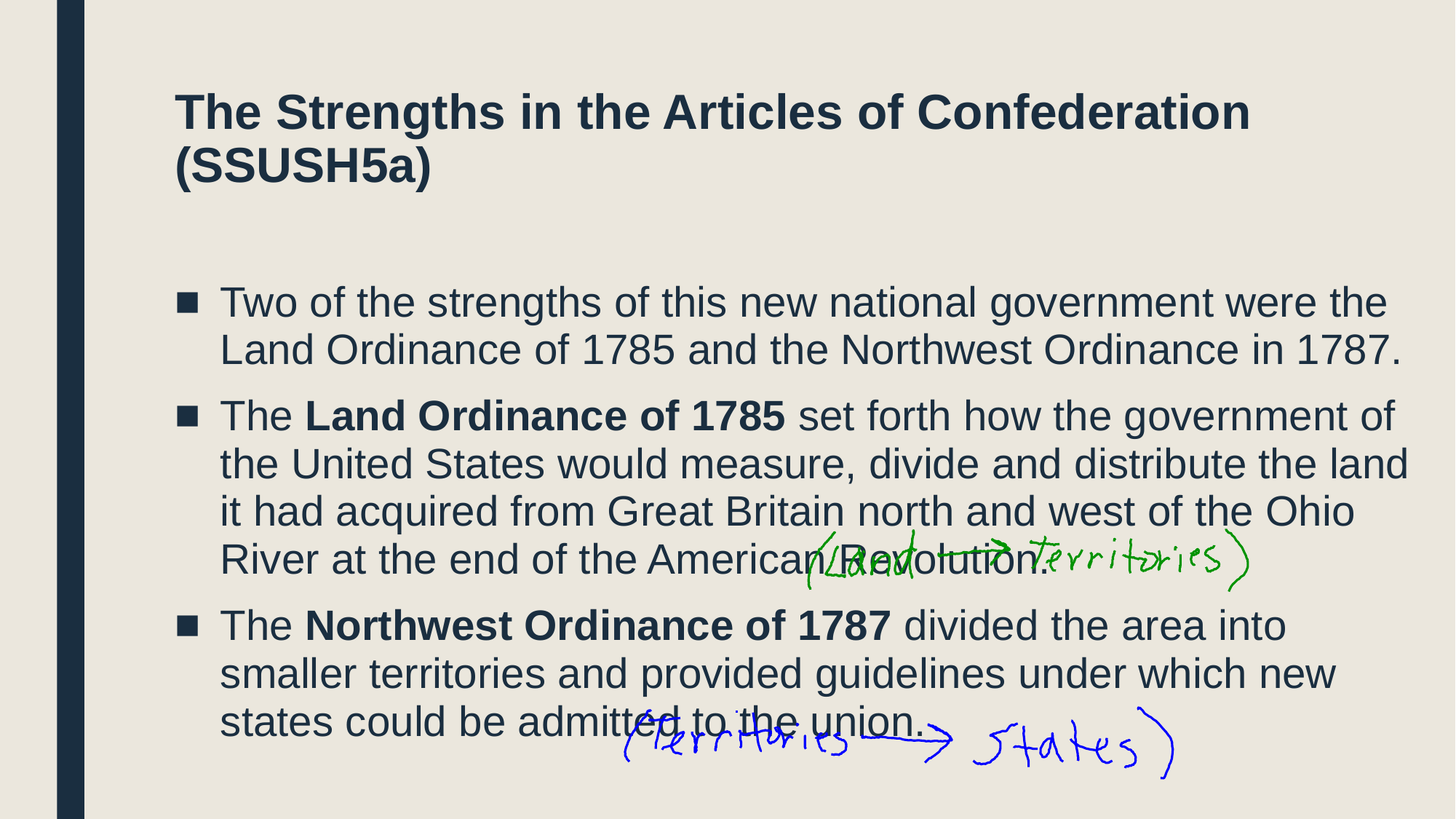

# The Strengths in the Articles of Confederation (SSUSH5a)
Two of the strengths of this new national government were the Land Ordinance of 1785 and the Northwest Ordinance in 1787.
The Land Ordinance of 1785 set forth how the government of the United States would measure, divide and distribute the land it had acquired from Great Britain north and west of the Ohio River at the end of the American Revolution.
The Northwest Ordinance of 1787 divided the area into smaller territories and provided guidelines under which new states could be admitted to the union.